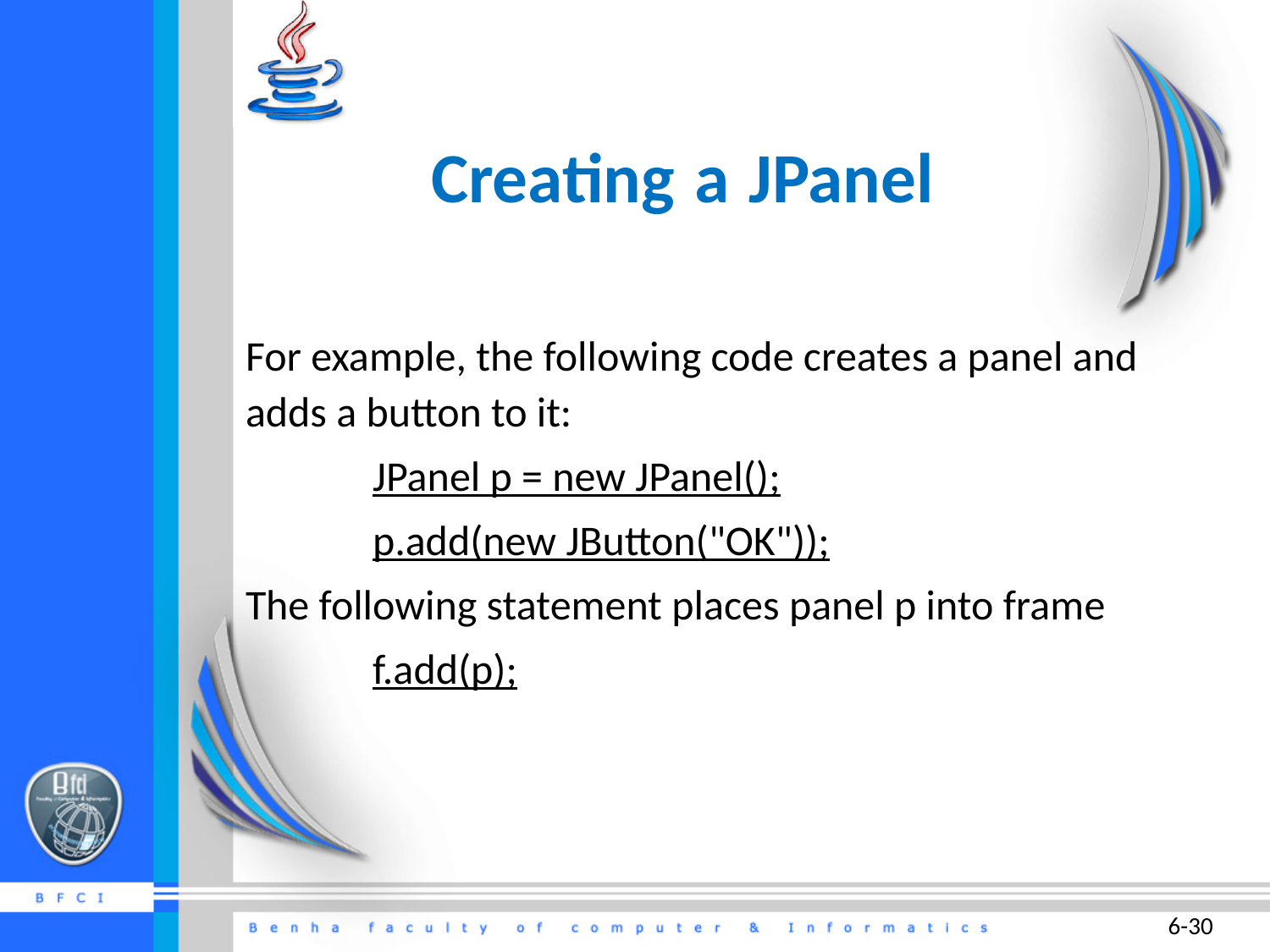

Creating a JPanel
For example, the following code creates a panel and adds a button to it:
	JPanel p = new JPanel();
	p.add(new JButton("OK"));
The following statement places panel p into frame
	f.add(p);
6-30